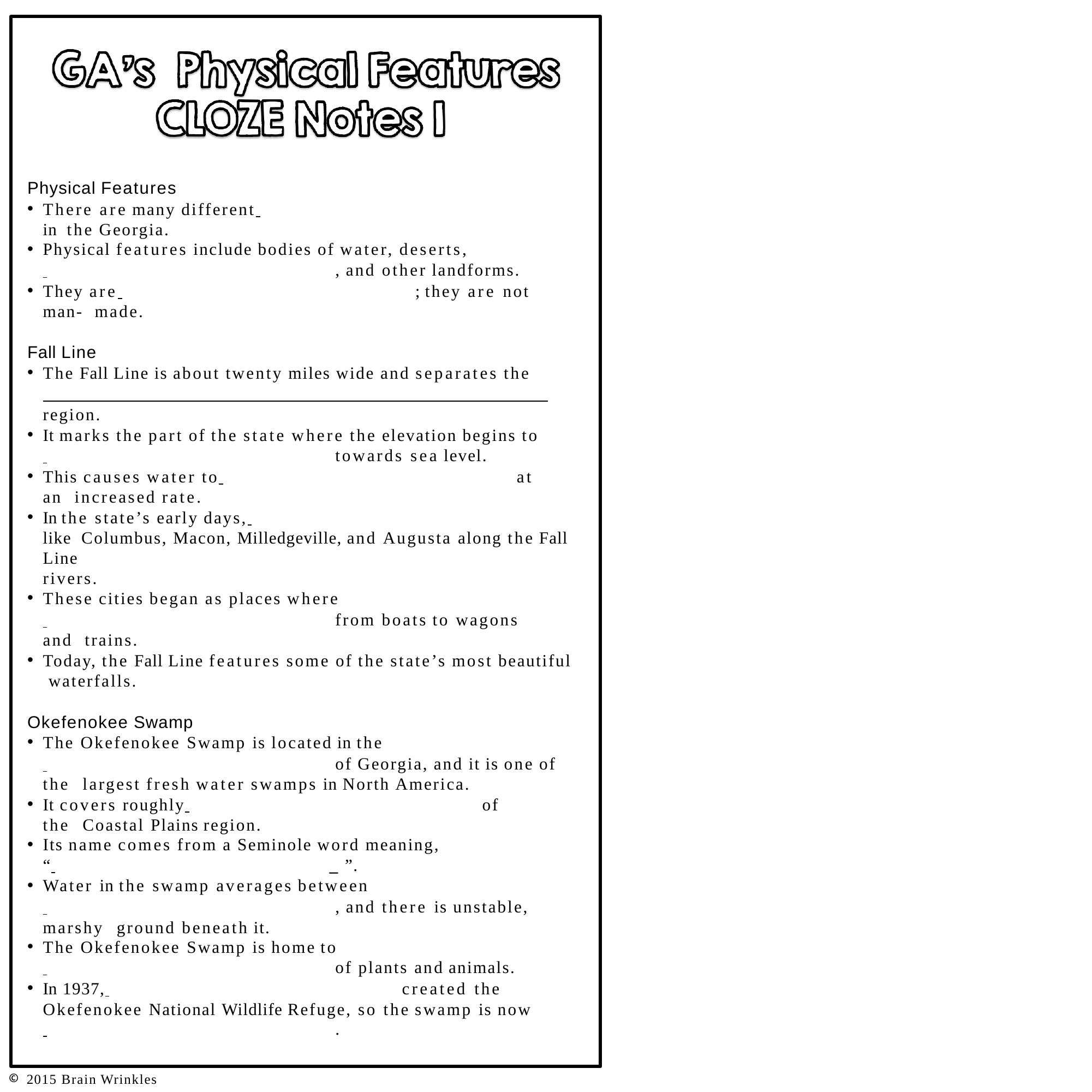

Physical Features
There are many different 	in  the Georgia.
Physical features include bodies of water, deserts,
 	, and other landforms.
They are 	; they are not man-  made.

Fall Line
The Fall Line is about twenty miles wide and separates the

region.
It marks the part of the state where the elevation begins to
 	towards sea level.
This causes water to 	at an  increased rate.
In the state’s early days, 	like  Columbus, Macon, Milledgeville, and Augusta along the Fall Line
rivers.
These cities began as places where
 	from boats to wagons and  trains.
Today, the Fall Line features some of the state’s most beautiful  waterfalls.

Okefenokee Swamp
The Okefenokee Swamp is located in the
 	of Georgia, and it is one of the  largest fresh water swamps in North America.
It covers roughly 	of the  Coastal Plains region.
Its name comes from a Seminole word meaning,
“ 	_ ”.
Water in the swamp averages between
 	, and there is unstable, marshy  ground beneath it.
The Okefenokee Swamp is home to
 	of plants and animals.
In 1937, 	created the  Okefenokee National Wildlife Refuge, so the swamp is now
 	.

© 2015 Brain Wrinkles